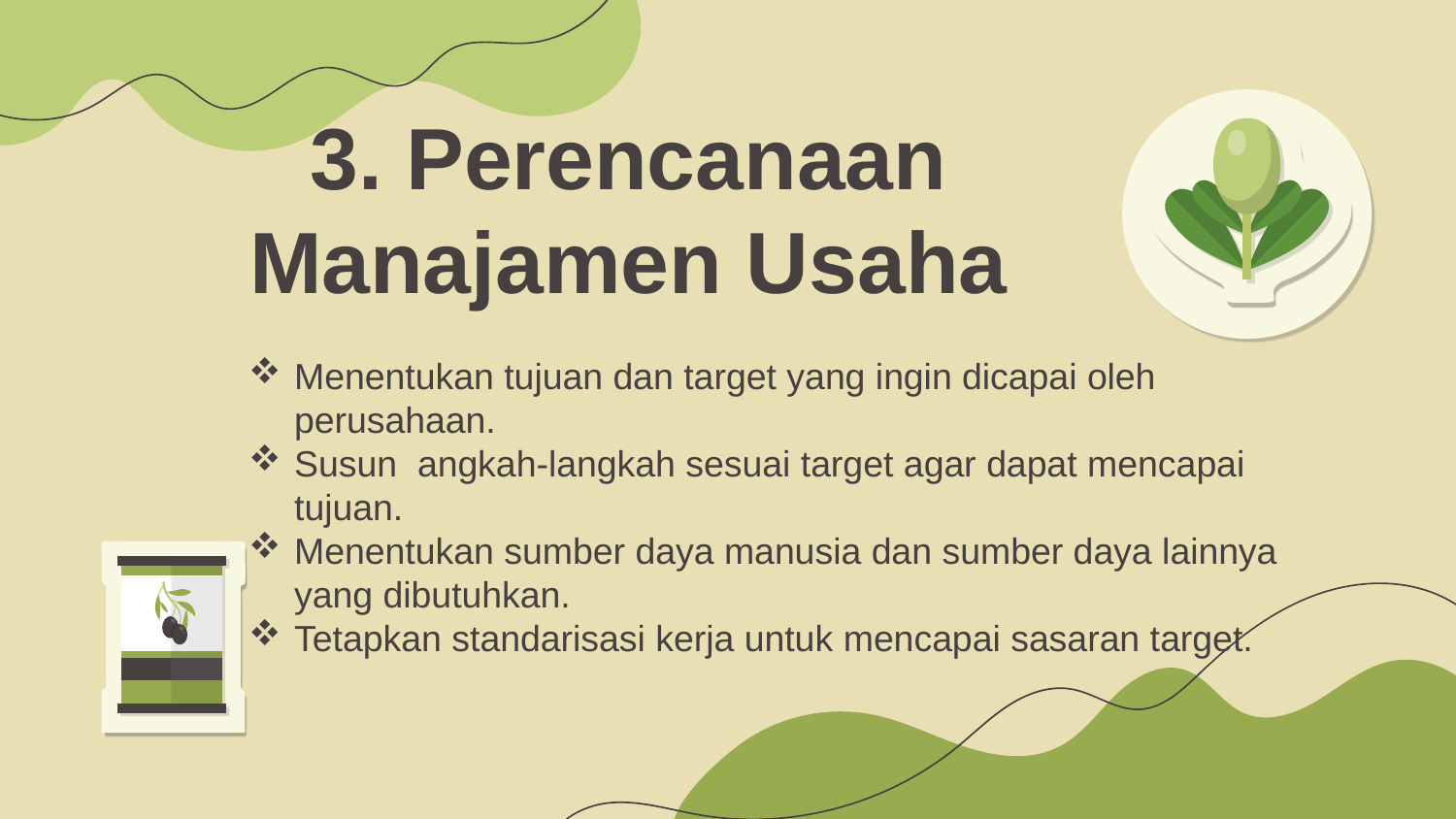

3. Perencanaan Manajamen Usaha
Menentukan tujuan dan target yang ingin dicapai oleh perusahaan.
Susun  angkah-langkah sesuai target agar dapat mencapai tujuan.
Menentukan sumber daya manusia dan sumber daya lainnya yang dibutuhkan.
Tetapkan standarisasi kerja untuk mencapai sasaran target.